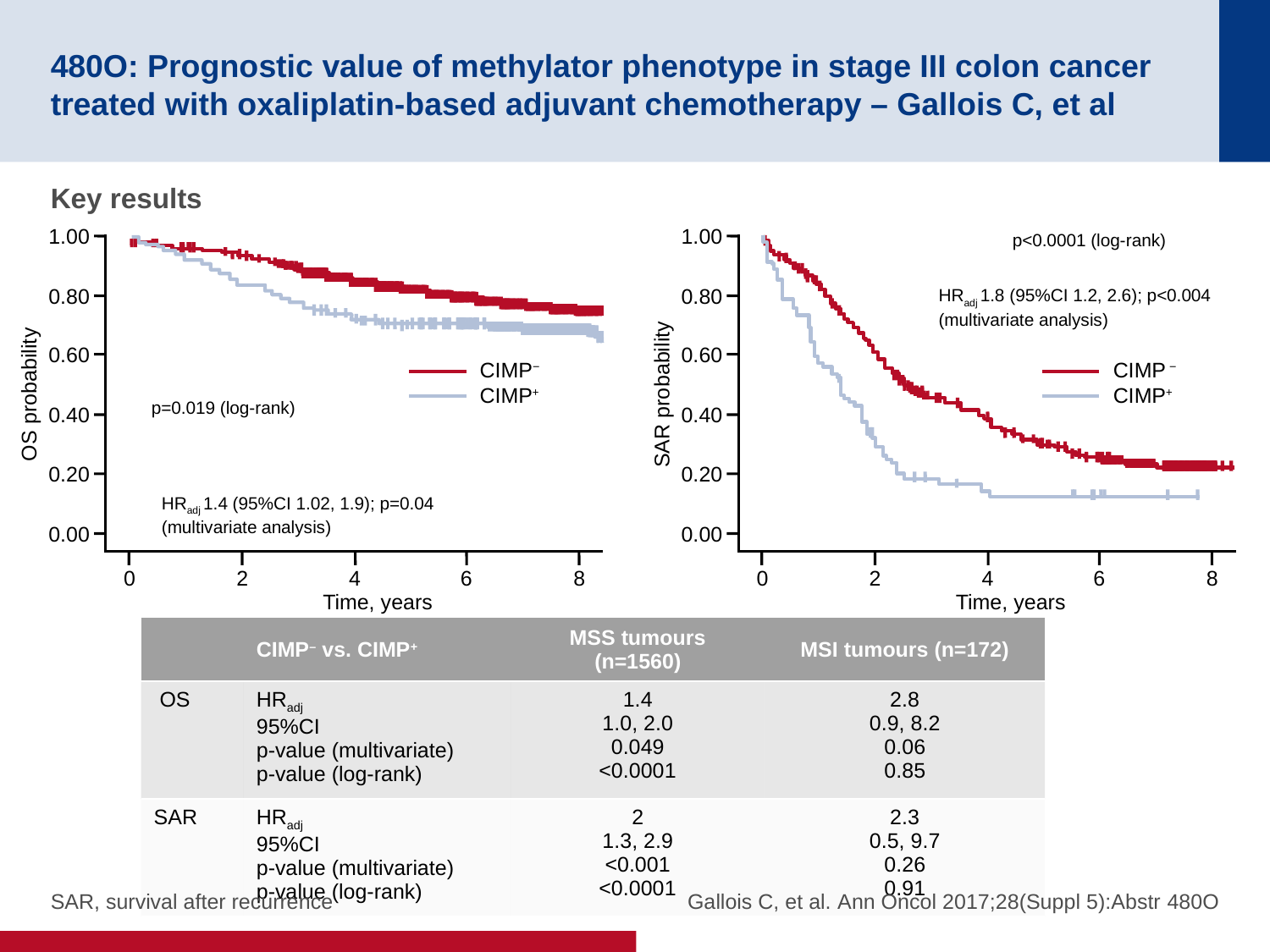

# 480O: Prognostic value of methylator phenotype in stage III colon cancer treated with oxaliplatin-based adjuvant chemotherapy – Gallois C, et al
Key results

1.00

0.80
0.60
OS probability
0.40
0.20
0.00
0
2

4
6
8
Time, years

CIMP−
CIMP+
p=0.019 (log-rank)
HRadj 1.4 (95%CI 1.02, 1.9); p=0.04
(multivariate analysis)
1.00

0.80
0.60
SAR probability
0.40
0.20
0.00
0
2

4
6
8
Time, years
p<0.0001 (log-rank)

HRadj 1.8 (95%CI 1.2, 2.6); p<0.004
(multivariate analysis)
CIMP −
CIMP+
|  | CIMP– vs. CIMP+ | MSS tumours (n=1560) | MSI tumours (n=172) |
| --- | --- | --- | --- |
| OS | HRadj 95%CI p-value (multivariate) p-value (log-rank) | 1.4 1.0, 2.0 0.049 <0.0001 | 2.8 0.9, 8.2 0.06 0.85 |
| SAR | HRadj 95%CI p-value (multivariate) p-value (log-rank) | 2 1.3, 2.9 <0.001 <0.0001 | 2.3 0.5, 9.7 0.26 0.91 |
SAR, survival after recurrence
 Gallois C, et al. Ann Oncol 2017;28(Suppl 5):Abstr 480O